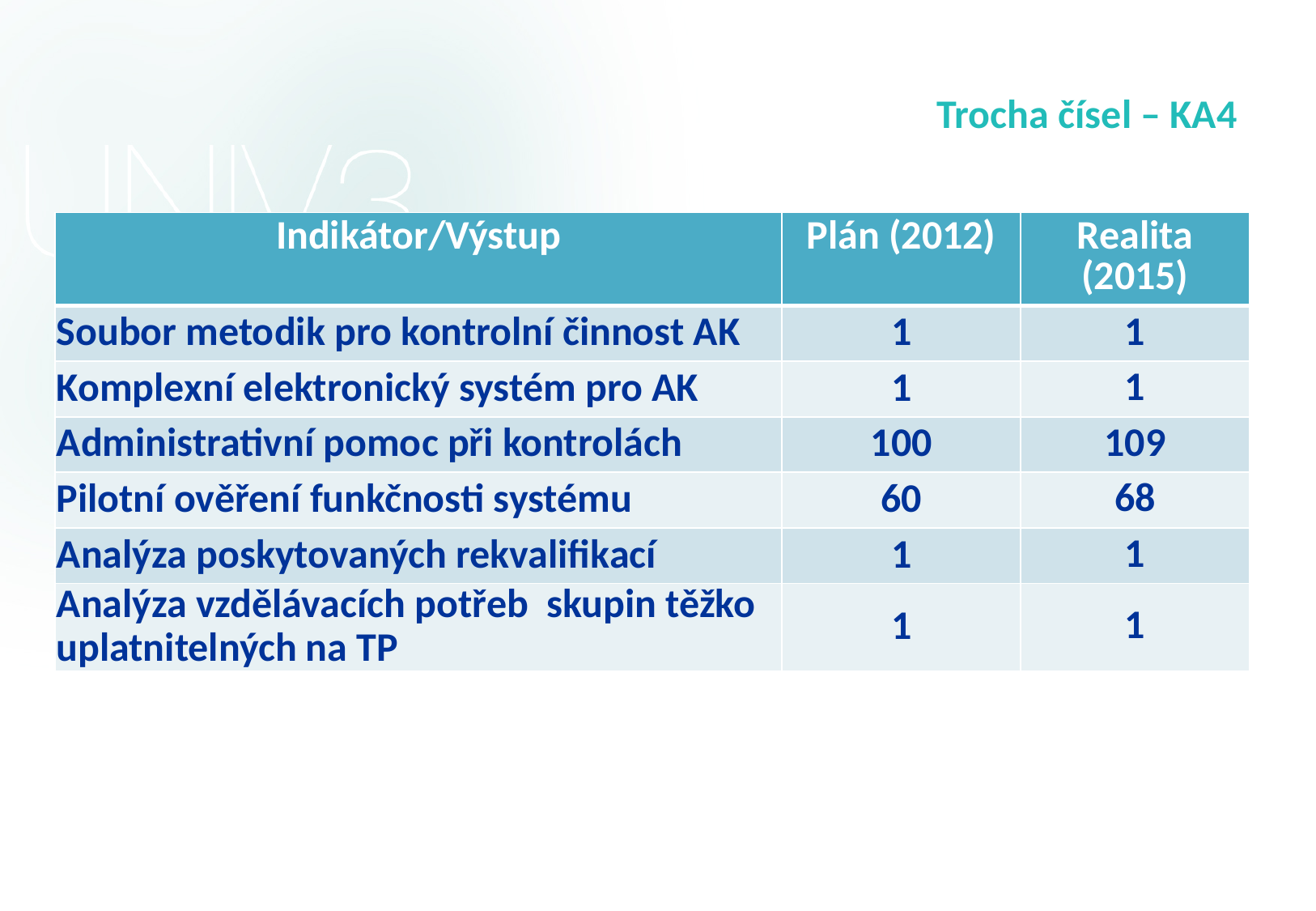

# Trocha čísel – KA4
| Indikátor/Výstup | Plán (2012) | Realita (2015) |
| --- | --- | --- |
| Soubor metodik pro kontrolní činnost AK | 1 | 1 |
| Komplexní elektronický systém pro AK | 1 | 1 |
| Administrativní pomoc při kontrolách | 100 | 109 |
| Pilotní ověření funkčnosti systému | 60 | 68 |
| Analýza poskytovaných rekvalifikací | 1 | 1 |
| Analýza vzdělávacích potřeb skupin těžko uplatnitelných na TP | 1 | 1 |